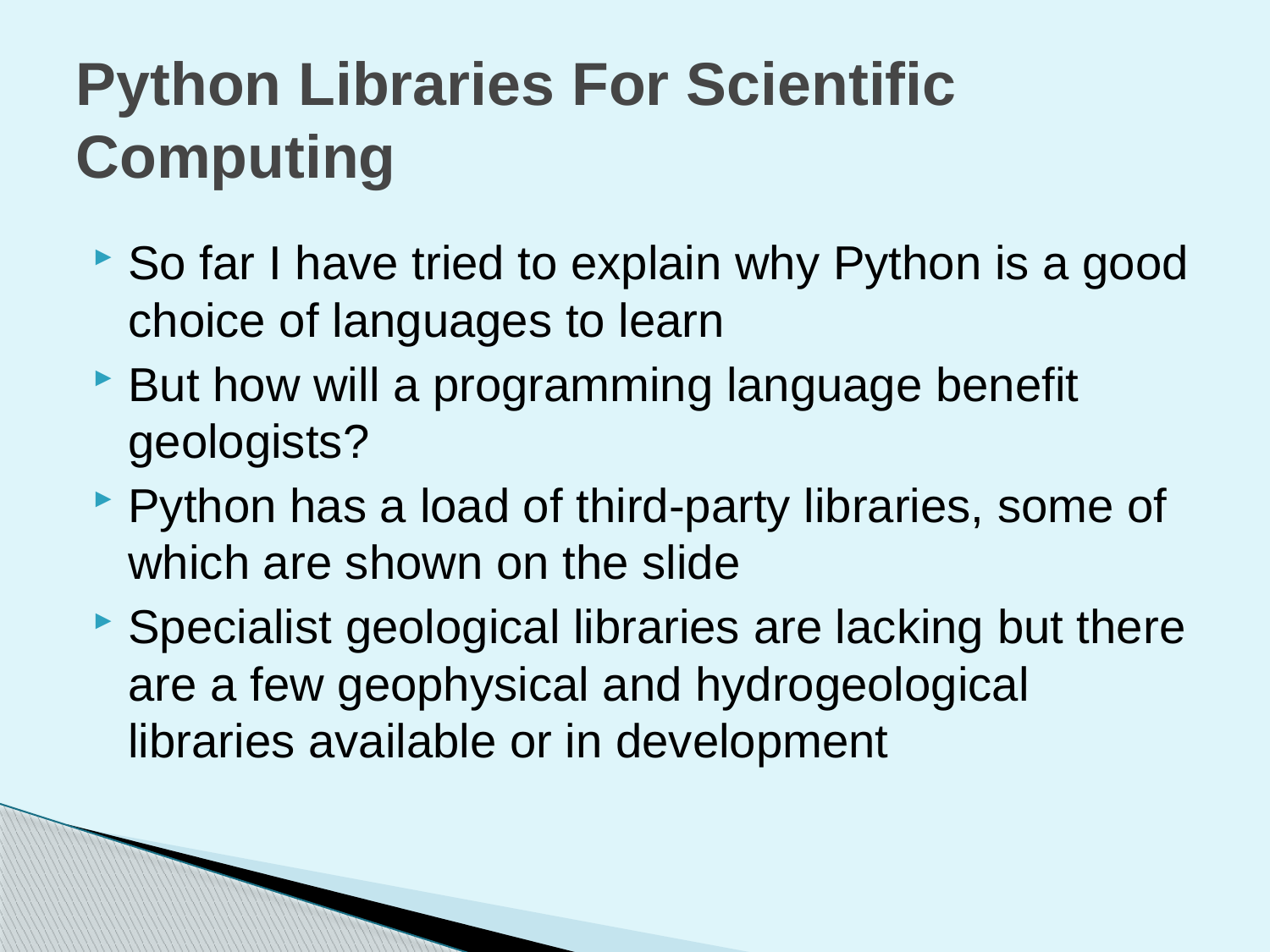

# Python Libraries For Scientific Computing
So far I have tried to explain why Python is a good choice of languages to learn
But how will a programming language benefit geologists?
Python has a load of third-party libraries, some of which are shown on the slide
Specialist geological libraries are lacking but there are a few geophysical and hydrogeological libraries available or in development